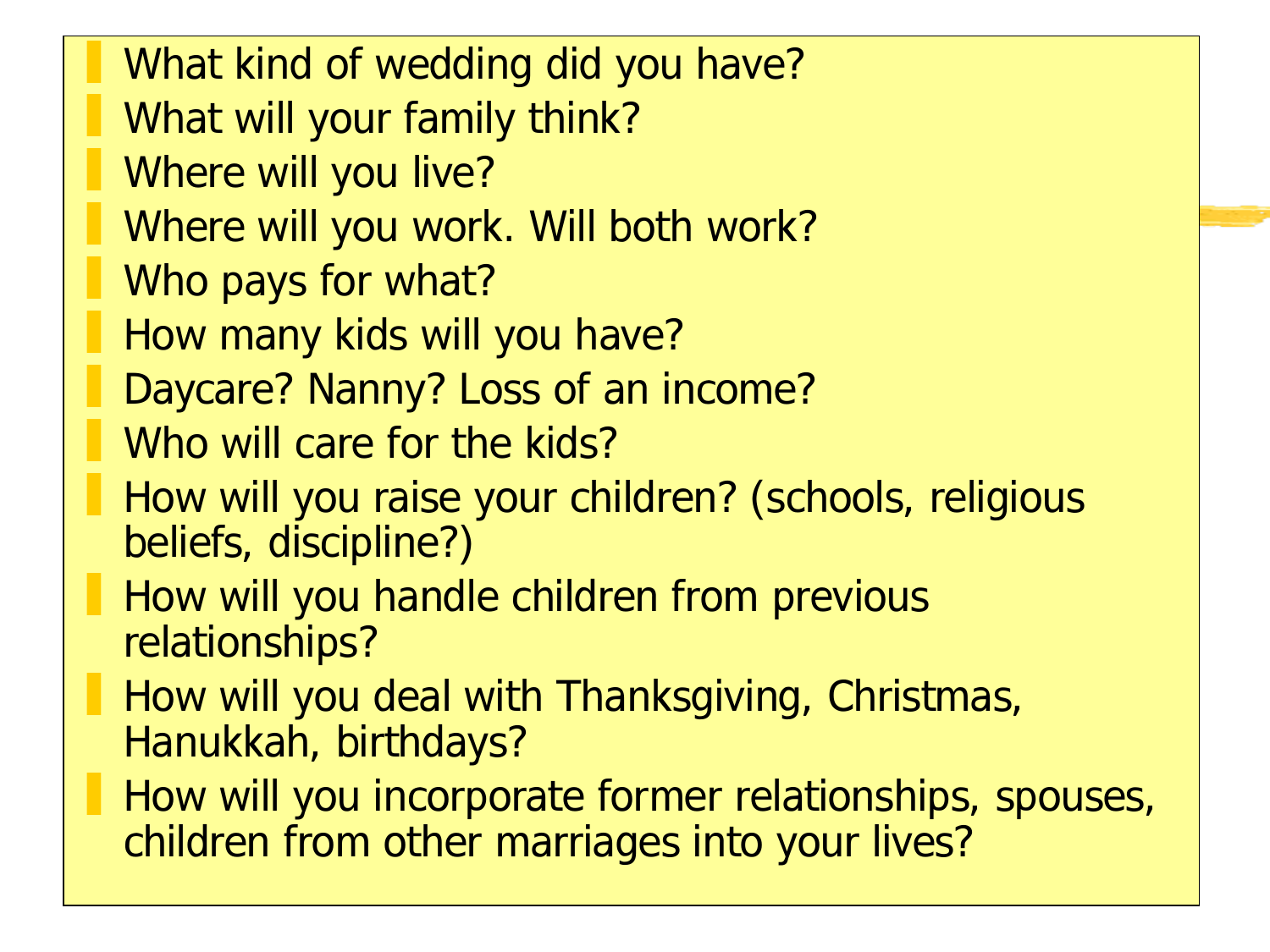

What kind of wedding did you have?
What will your family think?
Where will you live?
Where will you work. Will both work?
Who pays for what?
How many kids will you have?
Daycare? Nanny? Loss of an income?
Who will care for the kids?
How will you raise your children? (schools, religious beliefs, discipline?)
How will you handle children from previous relationships?
How will you deal with Thanksgiving, Christmas, Hanukkah, birthdays?
How will you incorporate former relationships, spouses, children from other marriages into your lives?